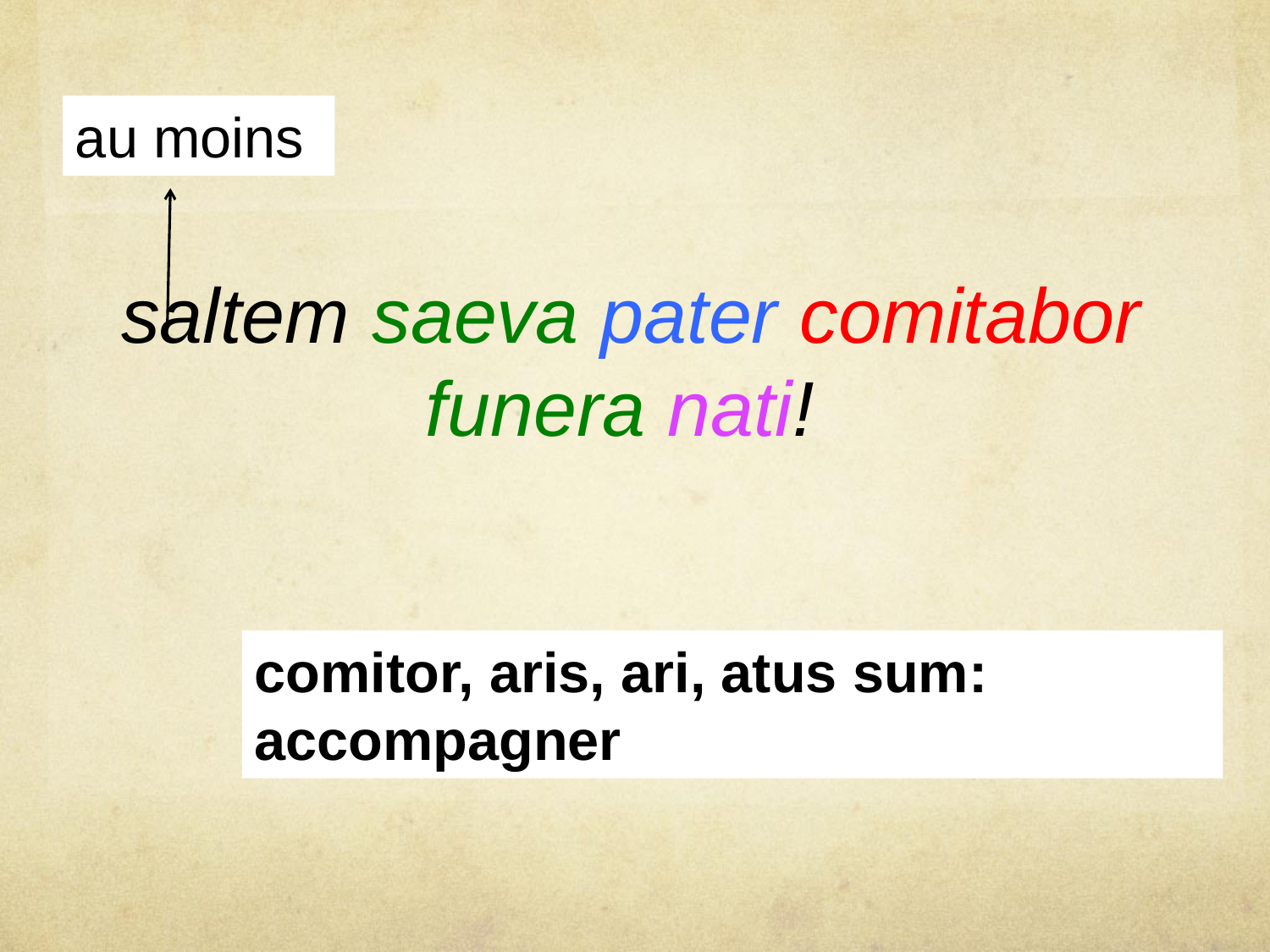

au moins
# saltem saeva pater comitabor funera nati!
comitor, aris, ari, atus sum: accompagner